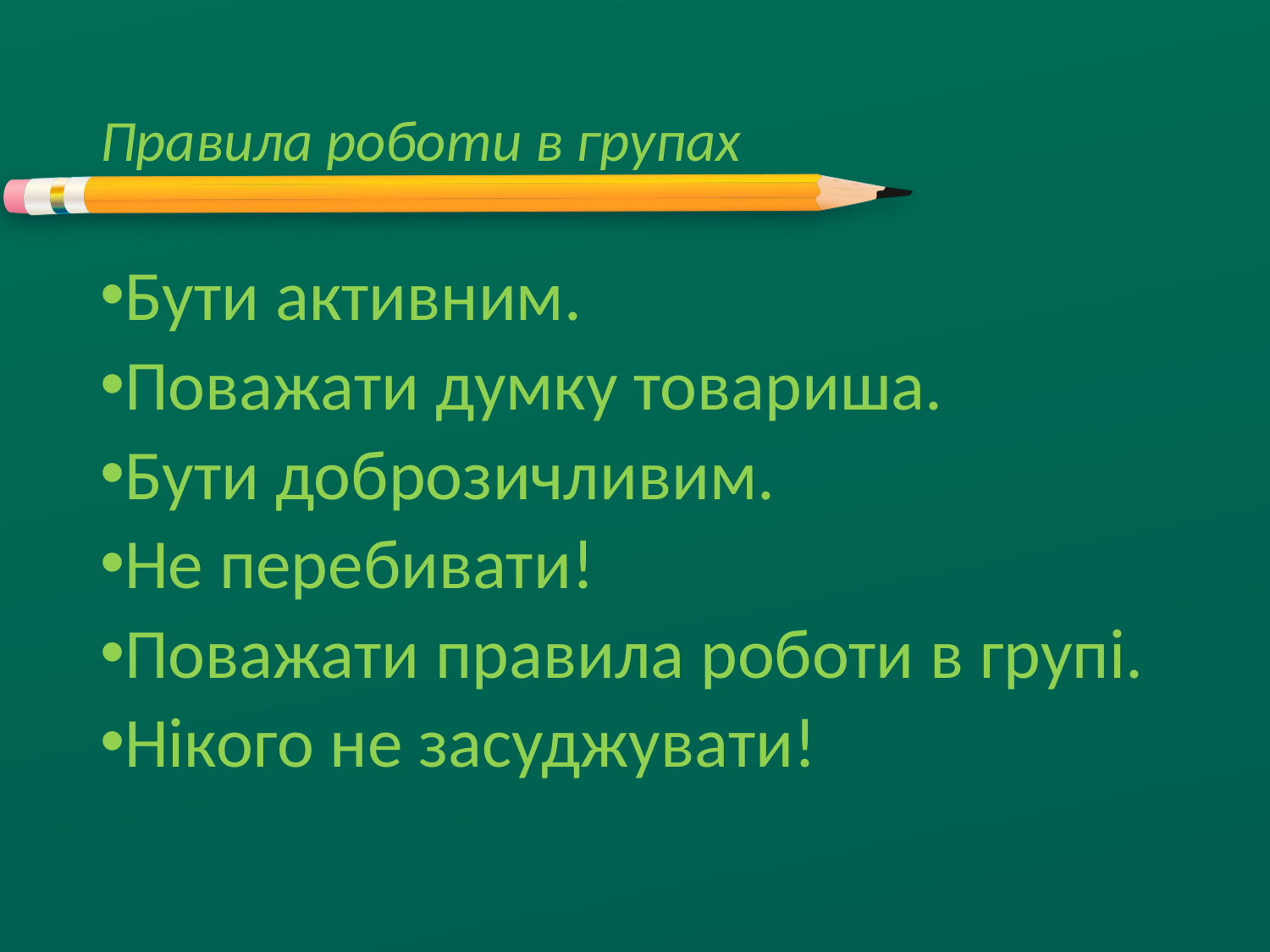

# Правила роботи в групах
Бути активним.
Поважати думку товариша.
Бути доброзичливим.
Не перебивати!
Поважати правила роботи в групі.
Нікого не засуджувати!